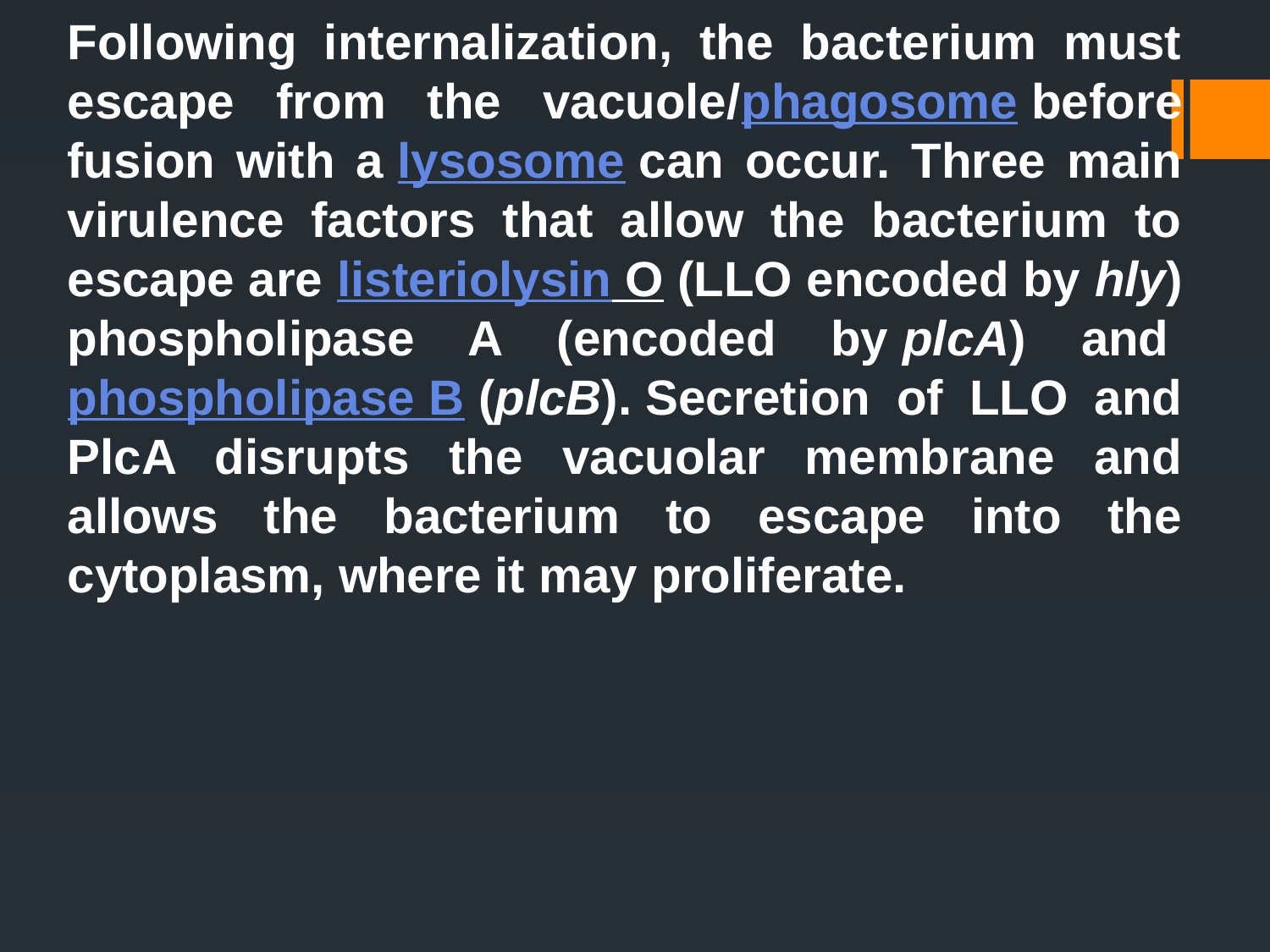

Following internalization, the bacterium must escape from the vacuole/phagosome before fusion with a lysosome can occur. Three main virulence factors that allow the bacterium to escape are listeriolysin O (LLO encoded by hly) phospholipase A (encoded by plcA) and phospholipase B (plcB). Secretion of LLO and PlcA disrupts the vacuolar membrane and allows the bacterium to escape into the cytoplasm, where it may proliferate.